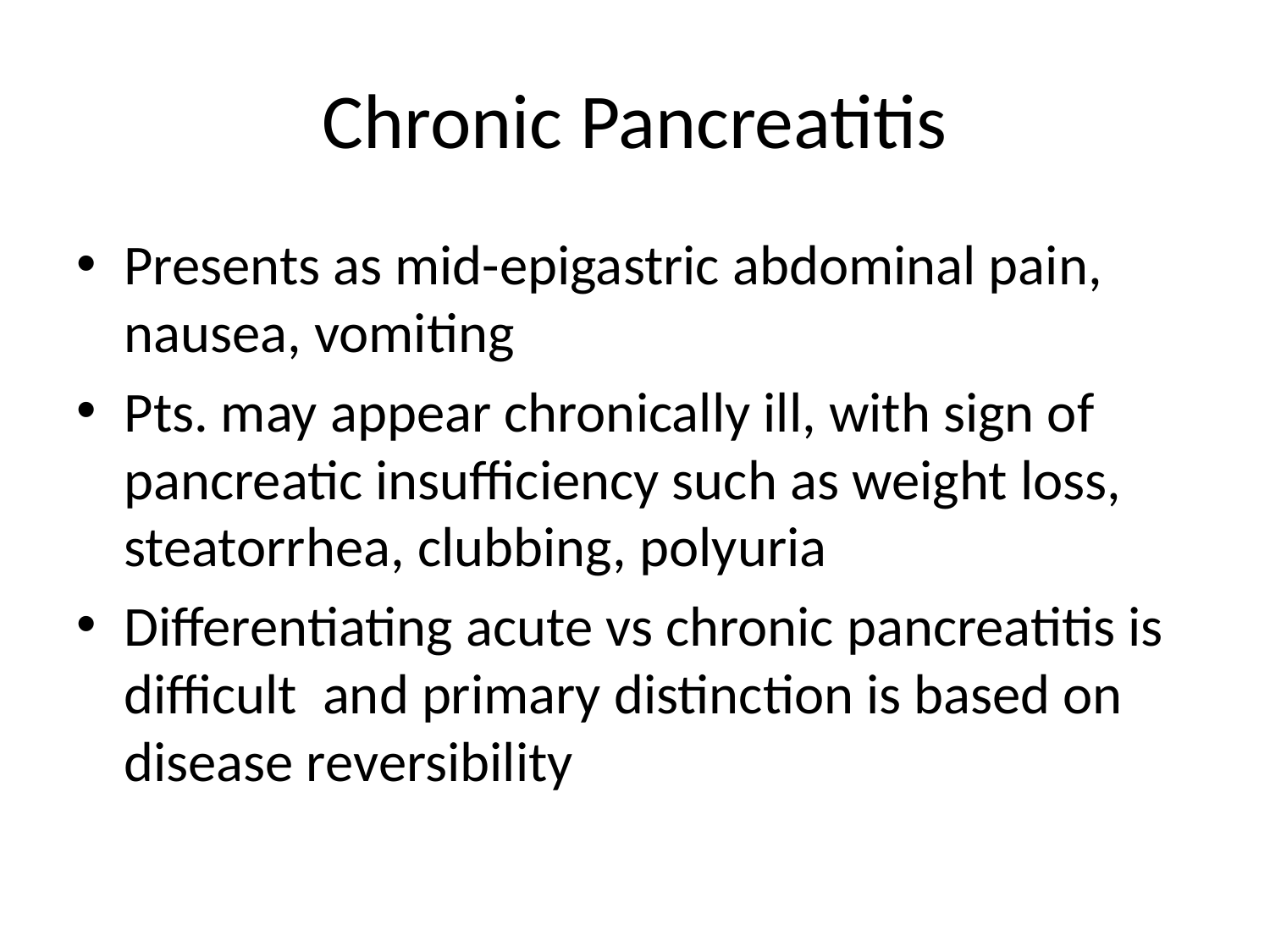

# Chronic Pancreatitis
Presents as mid-epigastric abdominal pain, nausea, vomiting
Pts. may appear chronically ill, with sign of pancreatic insufficiency such as weight loss, steatorrhea, clubbing, polyuria
Differentiating acute vs chronic pancreatitis is difficult  and primary distinction is based on disease reversibility